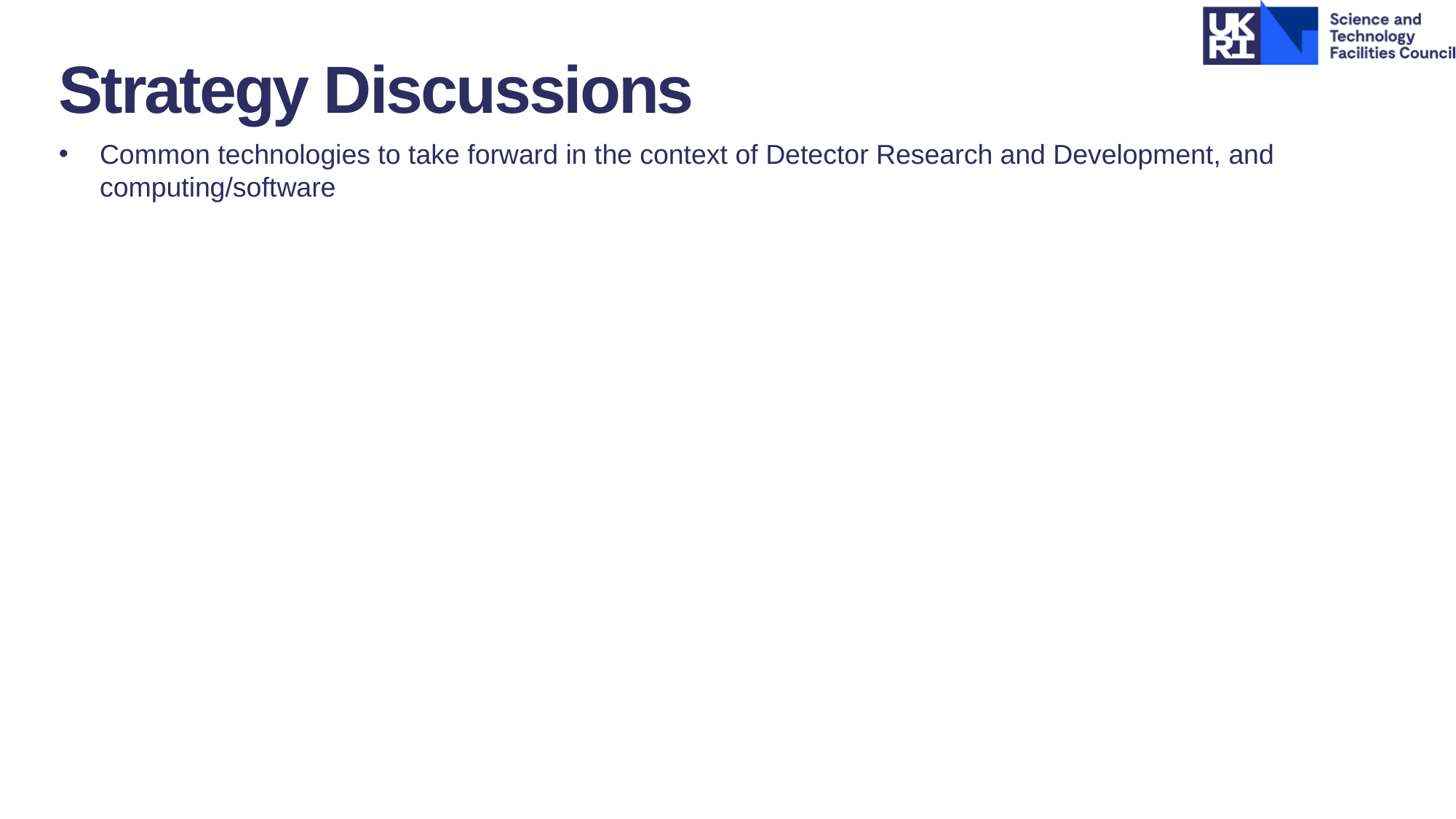

Strategy Discussions
Common technologies to take forward in the context of Detector Research and Development, and computing/software